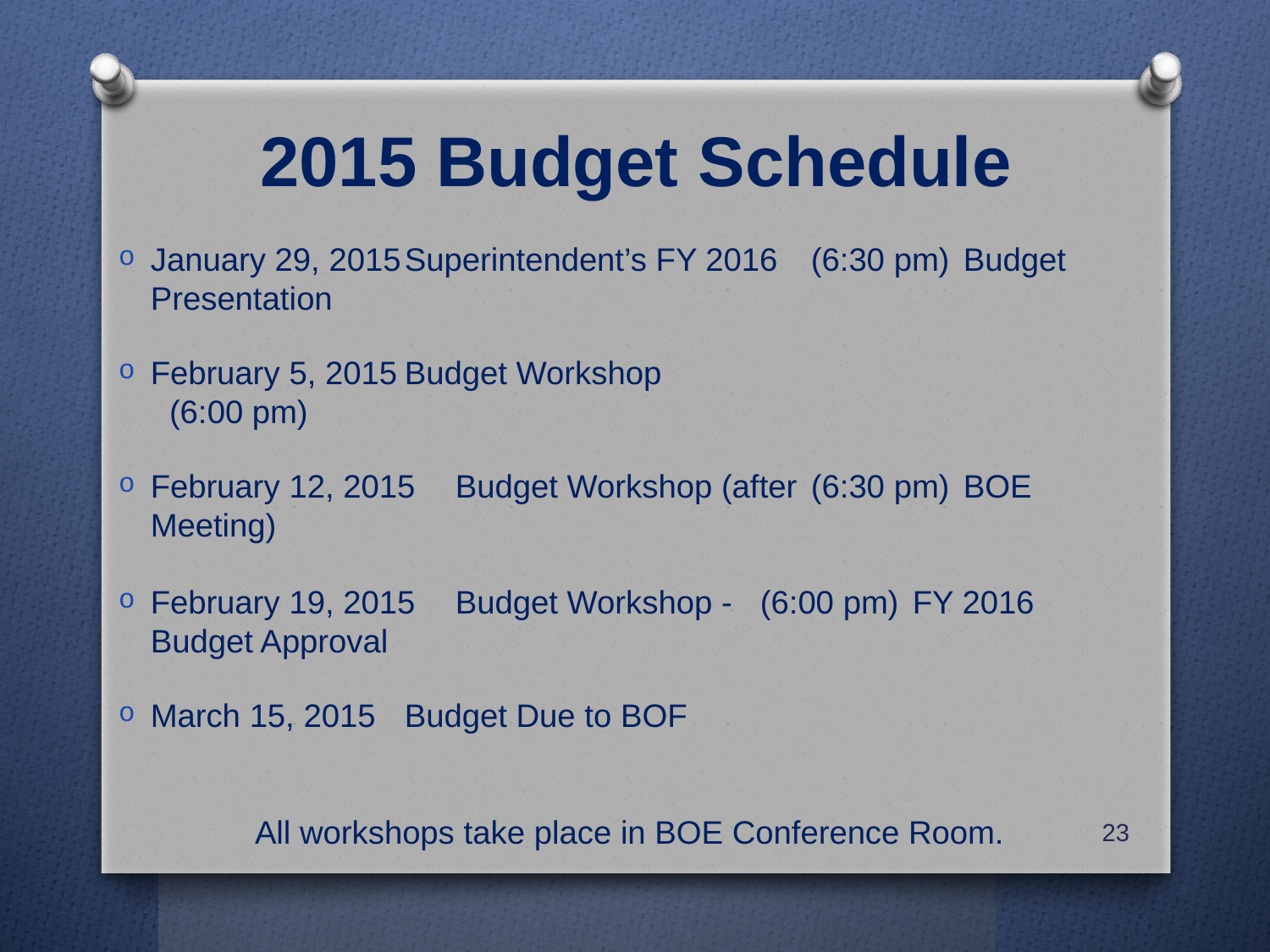

# 2015 Budget Schedule
January 29, 2015		Superintendent’s FY 2016 		(6:30 pm)		Budget Presentation

February 5, 2015		Budget Workshop
	(6:00 pm)

February 12, 2015	Budget Workshop (after 		(6:30 pm) 		BOE Meeting)

February 19, 2015	Budget Workshop -  		(6:00 pm)		FY 2016 Budget Approval

March 15, 2015		Budget Due to BOF

All workshops take place in BOE Conference Room.

23